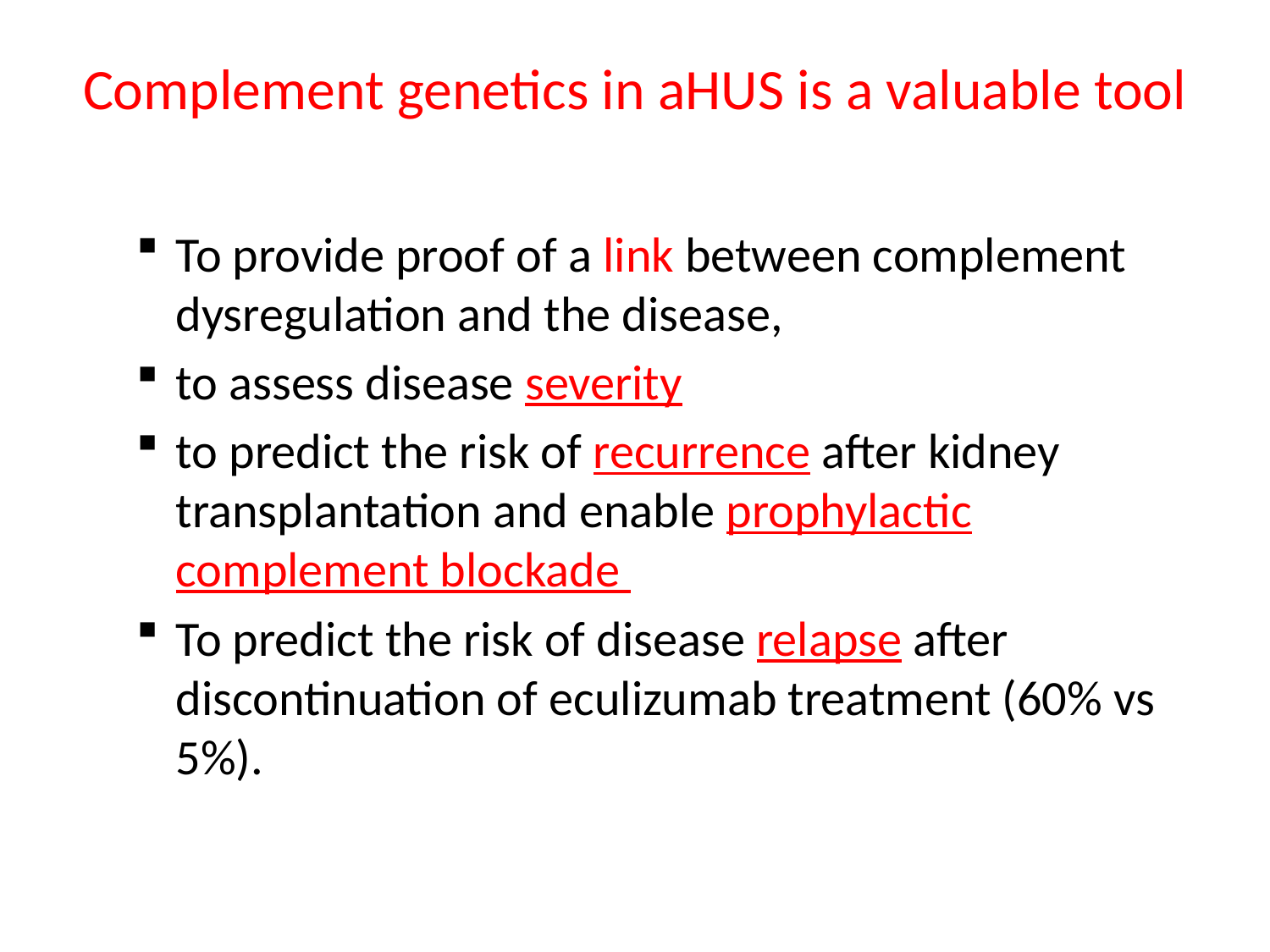

# Complement genetics in aHUS is a valuable tool
To provide proof of a link between complement dysregulation and the disease,
to assess disease severity
to predict the risk of recurrence after kidney transplantation and enable prophylactic complement blockade
To predict the risk of disease relapse after discontinuation of eculizumab treatment (60% vs 5%).